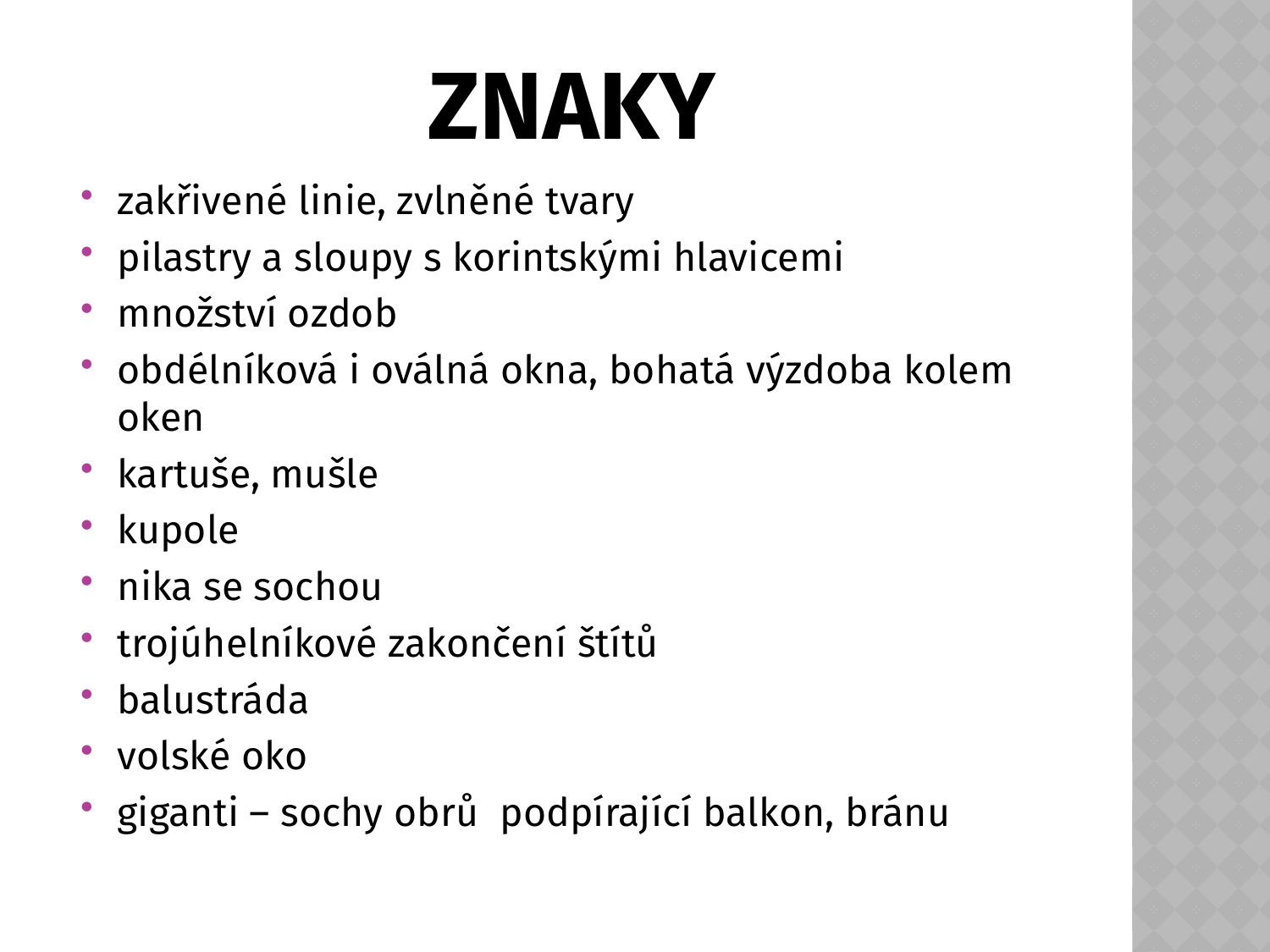

# ZNAKY
zakřivené linie, zvlněné tvary
pilastry a sloupy s korintskými hlavicemi
množství ozdob
obdélníková i oválná okna, bohatá výzdoba kolem oken
kartuše, mušle
kupole
nika se sochou
trojúhelníkové zakončení štítů
balustráda
volské oko
giganti – sochy obrů  podpírající balkon, bránu